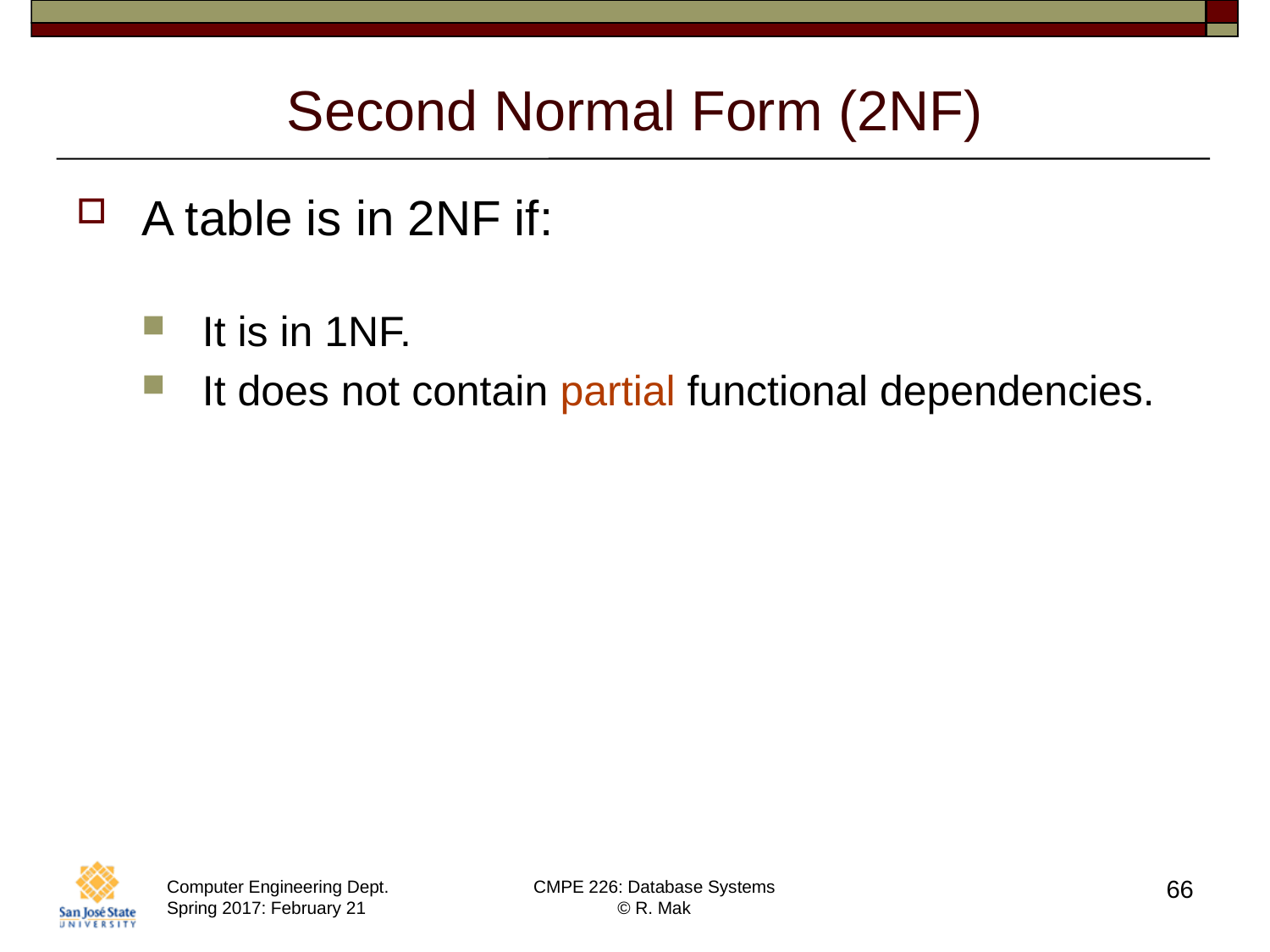

# Second Normal Form (2NF)
A table is in 2NF if:

It is in 1NF.
It does not contain partial functional dependencies.
66